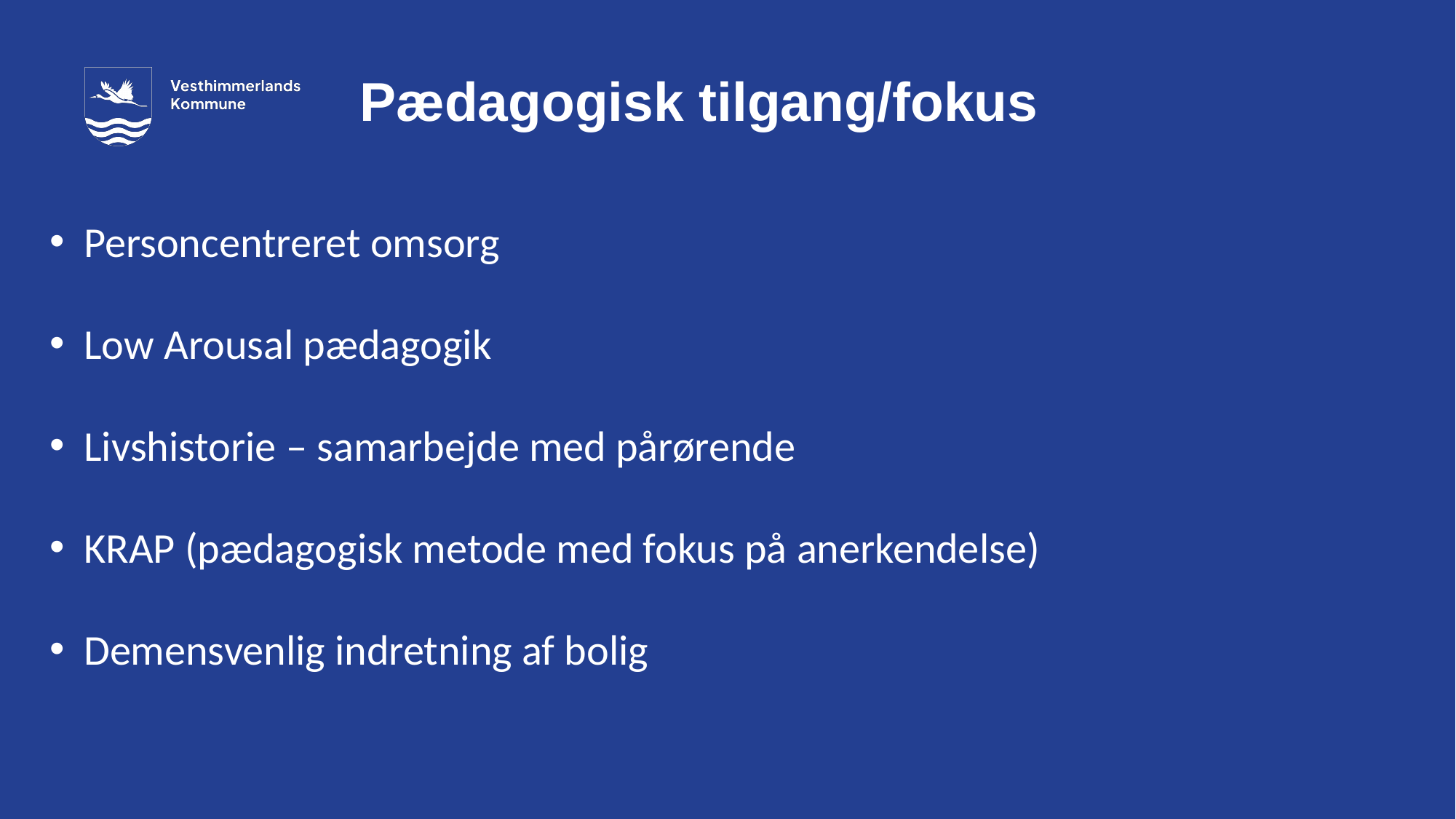

# Pædagogisk tilgang/fokus
Personcentreret omsorg

Low Arousal pædagogik

Livshistorie – samarbejde med pårørende

KRAP (pædagogisk metode med fokus på anerkendelse)

Demensvenlig indretning af bolig